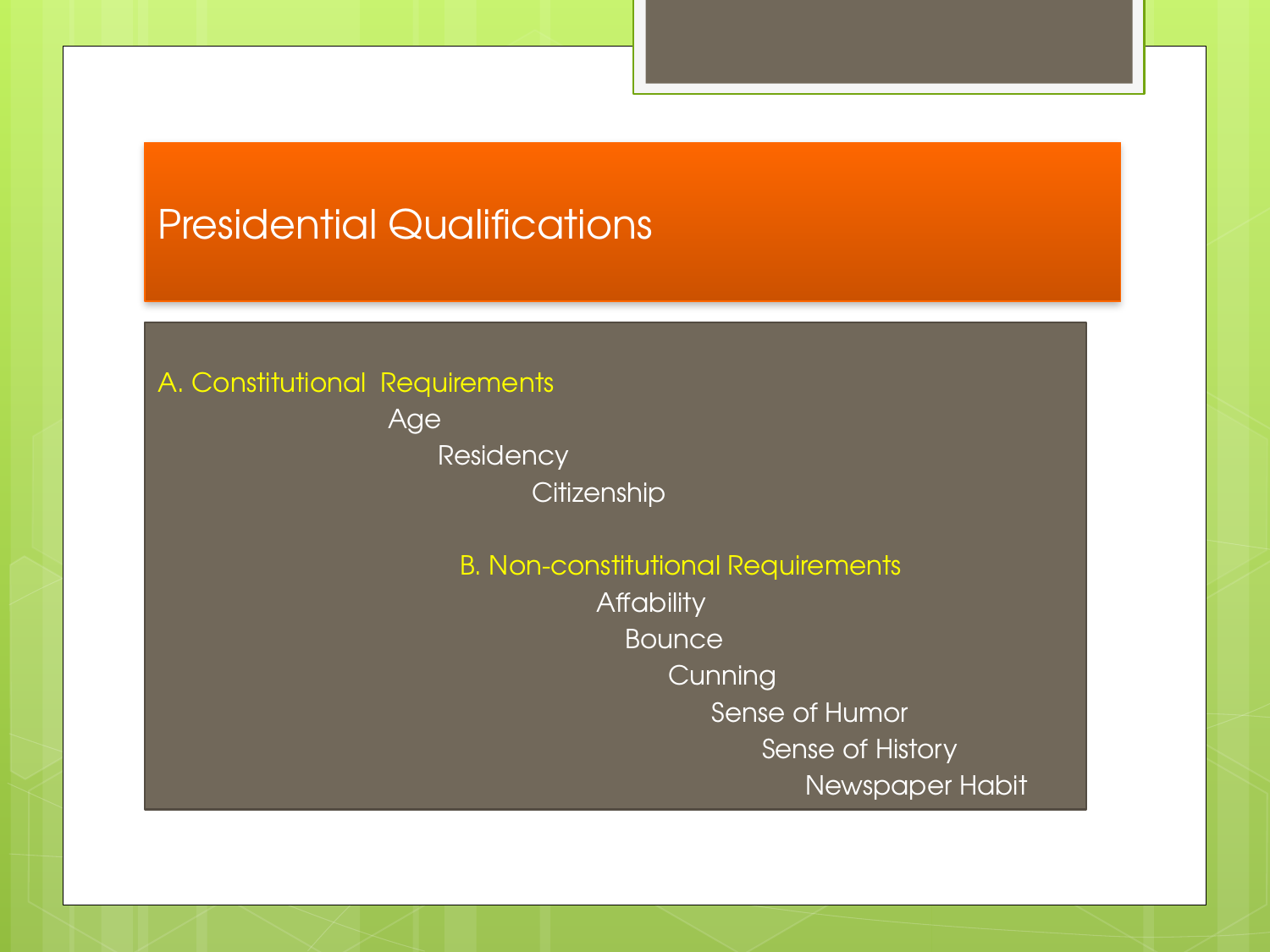

# Presidential Qualifications

A. Constitutional  Requirements
                                Age
                                       Residency
                                                    Citizenship

                                          B. Non-constitutional Requirements
                                                             Affability
                                                                 Bounce
                                                                       Cunning
                                                                             Sense of Humor
                                                                                    Sense of History
                                                                                          Newspaper Habit